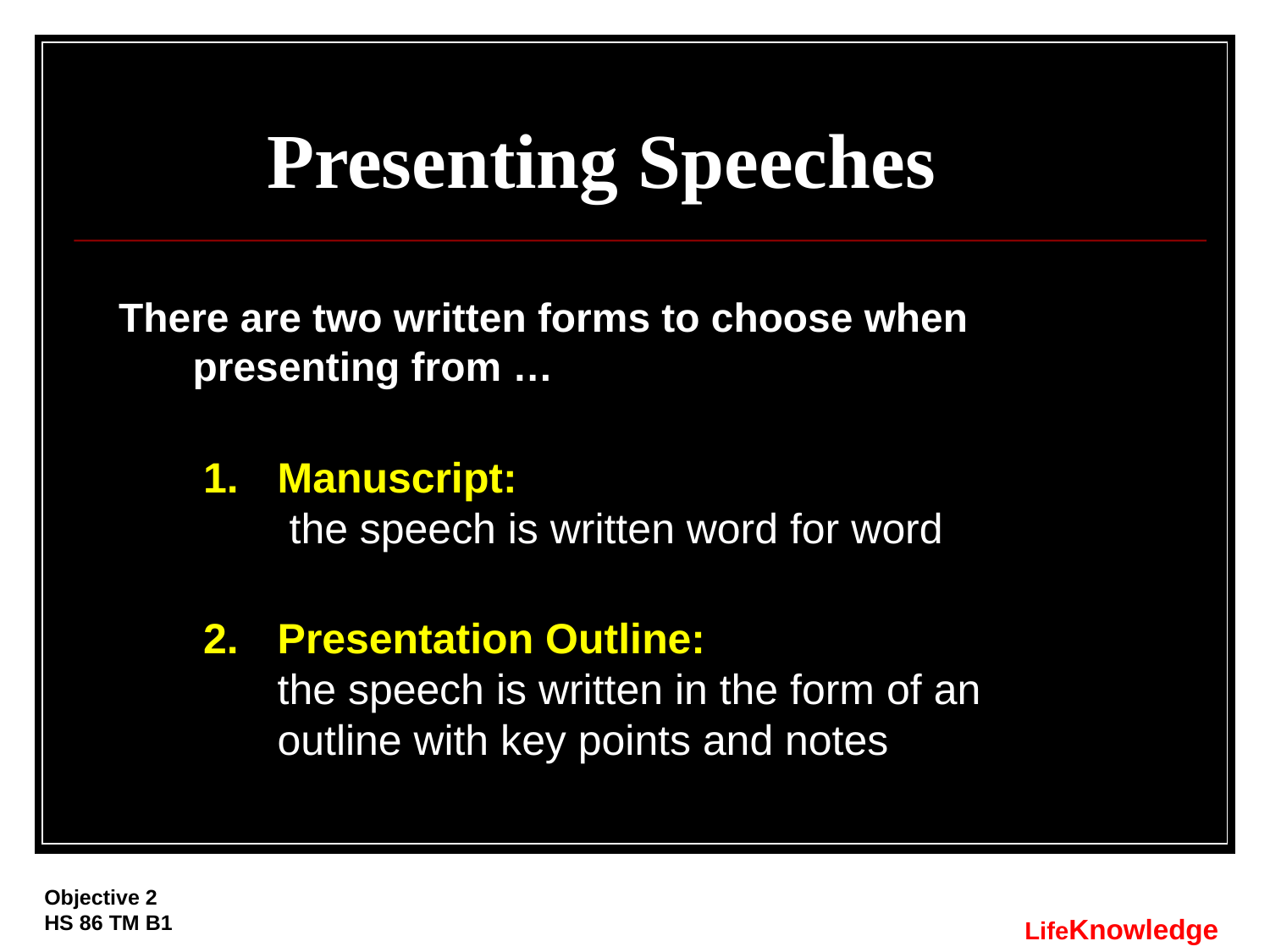

# Presenting Speeches
There are two written forms to choose when presenting from …
Manuscript:
 the speech is written word for word
Presentation Outline:
the speech is written in the form of an outline with key points and notes
Objective 2
HS 86 TM B1
LifeKnowledge